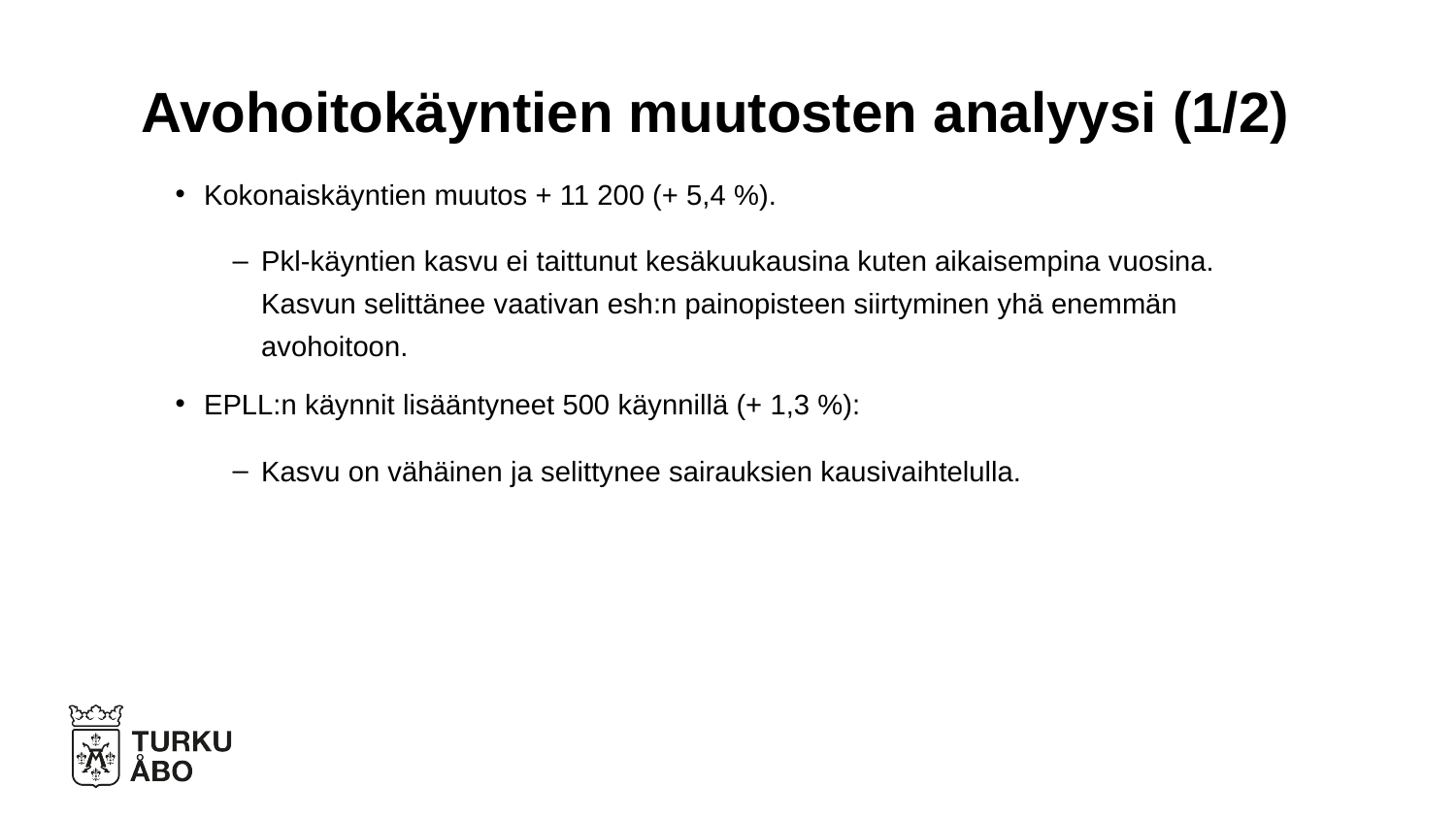

# Avohoitokäyntien muutosten analyysi (1/2)
Kokonaiskäyntien muutos + 11 200 (+ 5,4 %).
Pkl-käyntien kasvu ei taittunut kesäkuukausina kuten aikaisempina vuosina. Kasvun selittänee vaativan esh:n painopisteen siirtyminen yhä enemmän avohoitoon.
EPLL:n käynnit lisääntyneet 500 käynnillä (+ 1,3 %):
Kasvu on vähäinen ja selittynee sairauksien kausivaihtelulla.